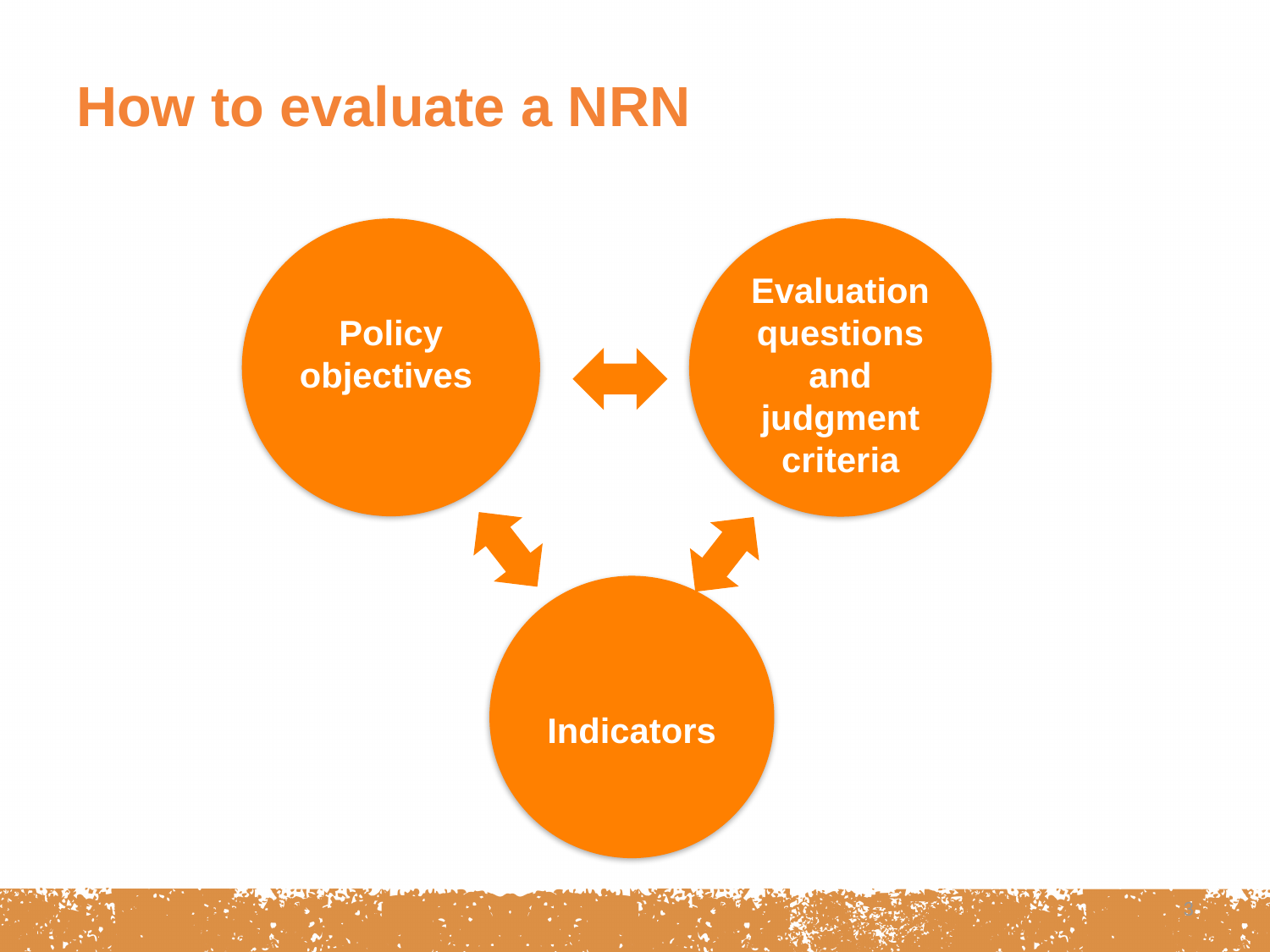

# How to evaluate a NRN

Policy objectives
Evaluation questions and judgment criteria

Indicators
3